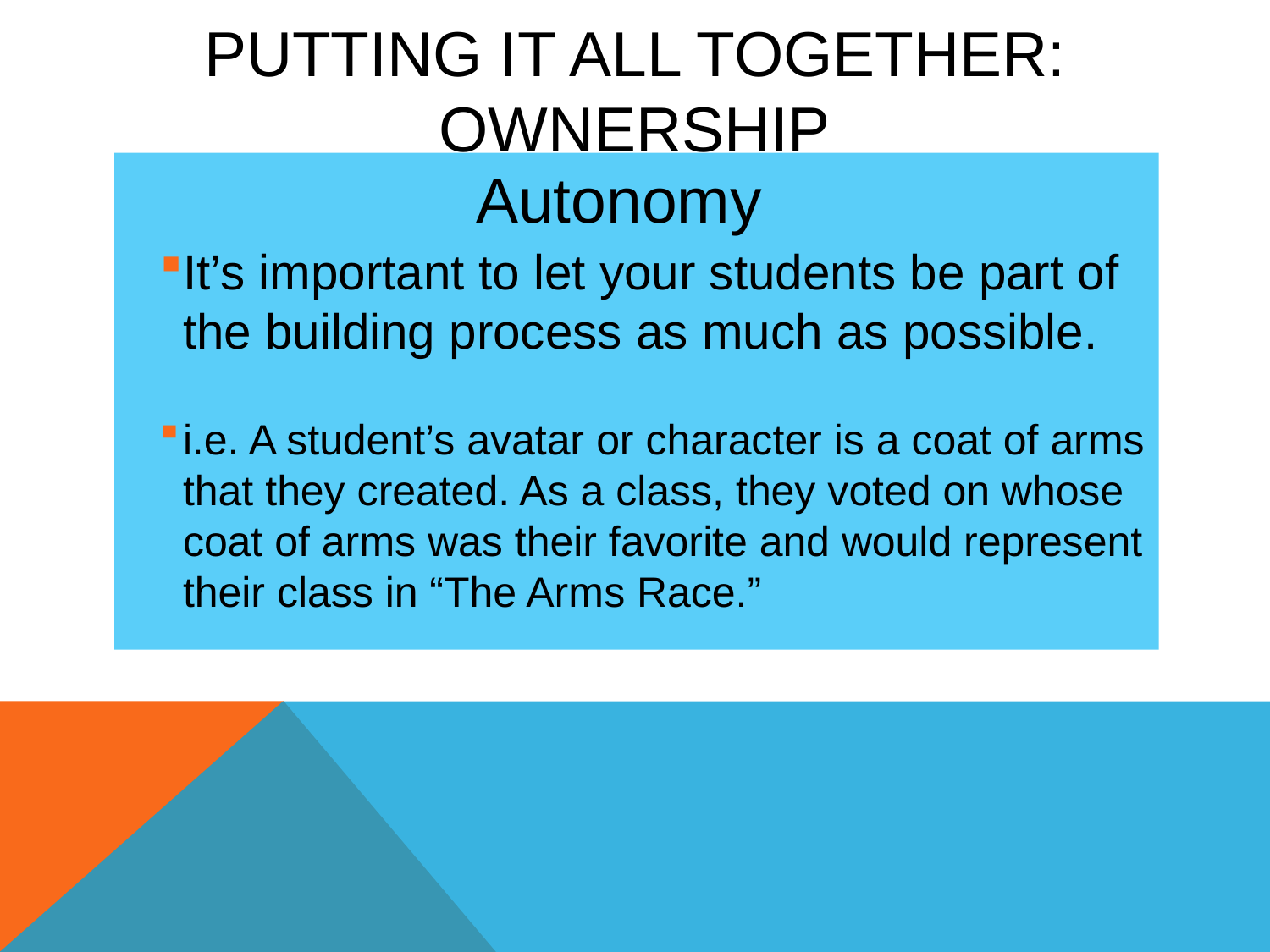

# Putting it all together: Ownership
Autonomy
It’s important to let your students be part of the building process as much as possible.

i.e. A student’s avatar or character is a coat of arms that they created. As a class, they voted on whose coat of arms was their favorite and would represent their class in “The Arms Race.”